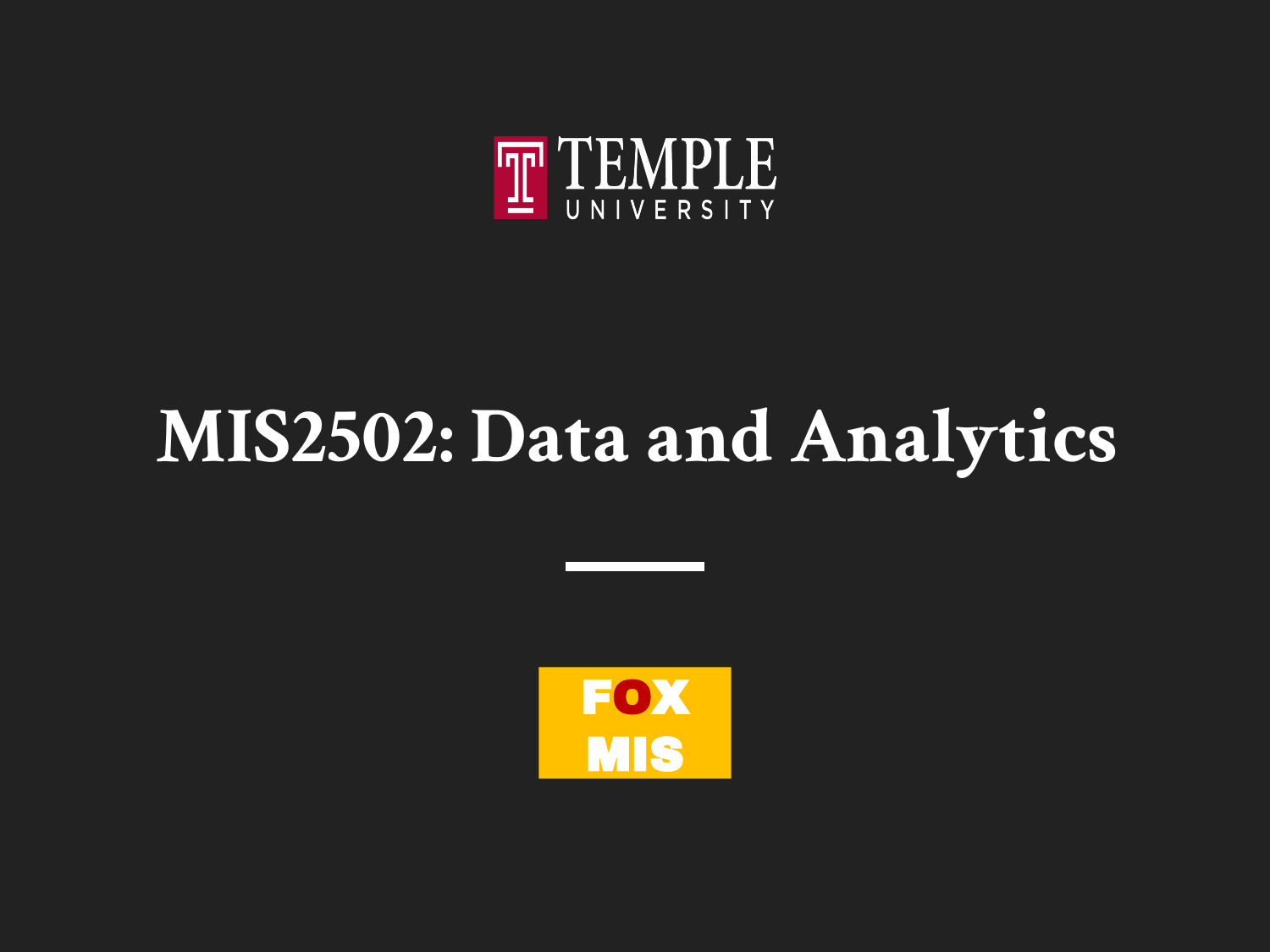

# MIS2502: Data and Analytics
FOX
MIS